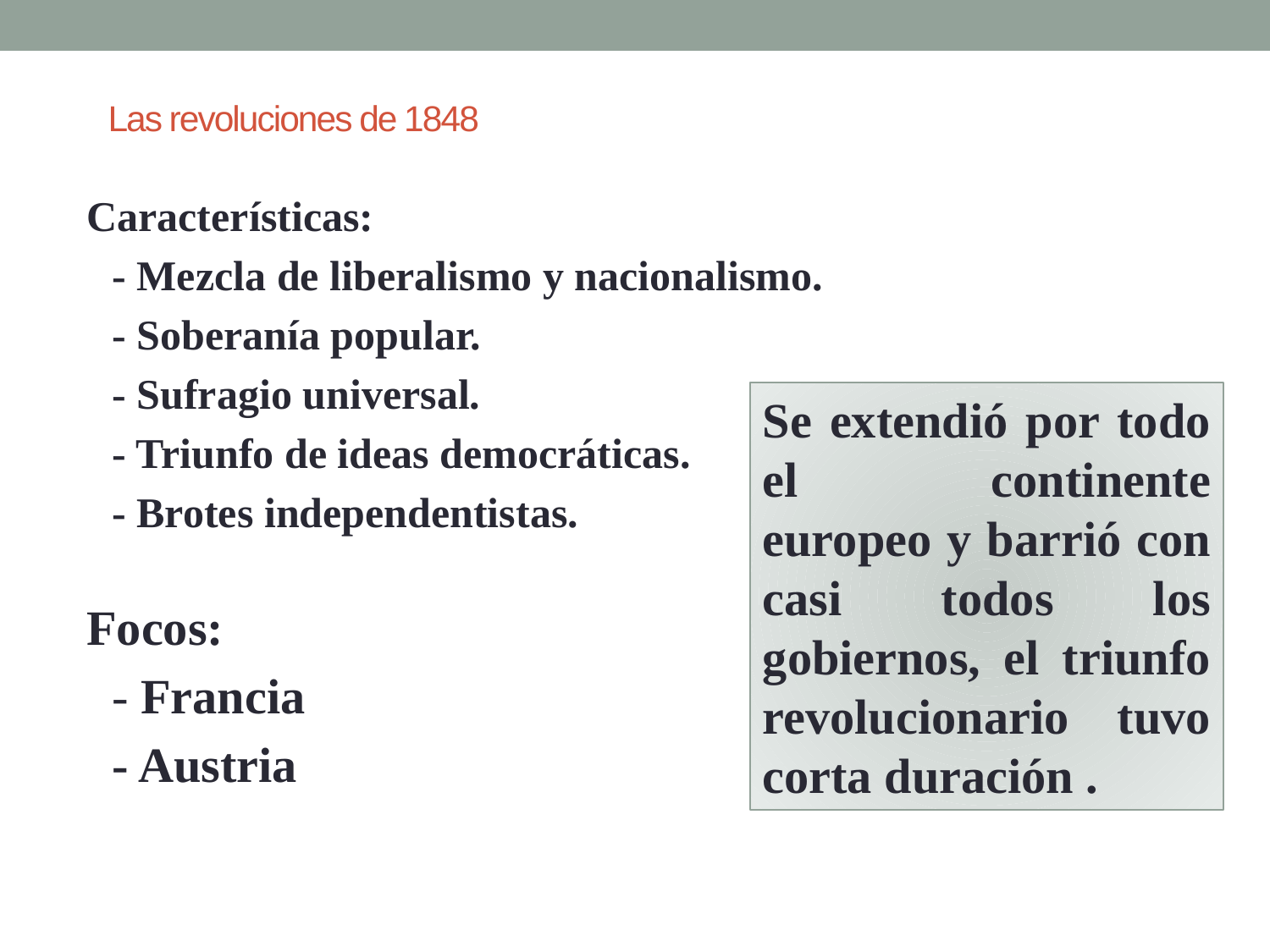

Las revoluciones de 1848
Características:
	- Mezcla de liberalismo y nacionalismo.
	- Soberanía popular.
	- Sufragio universal.
	- Triunfo de ideas democráticas.
	- Brotes independentistas.

Focos:
	- Francia
	- Austria

Se extendió por todo el continente europeo y barrió con casi todos los gobiernos, el triunfo revolucionario tuvo corta duración .